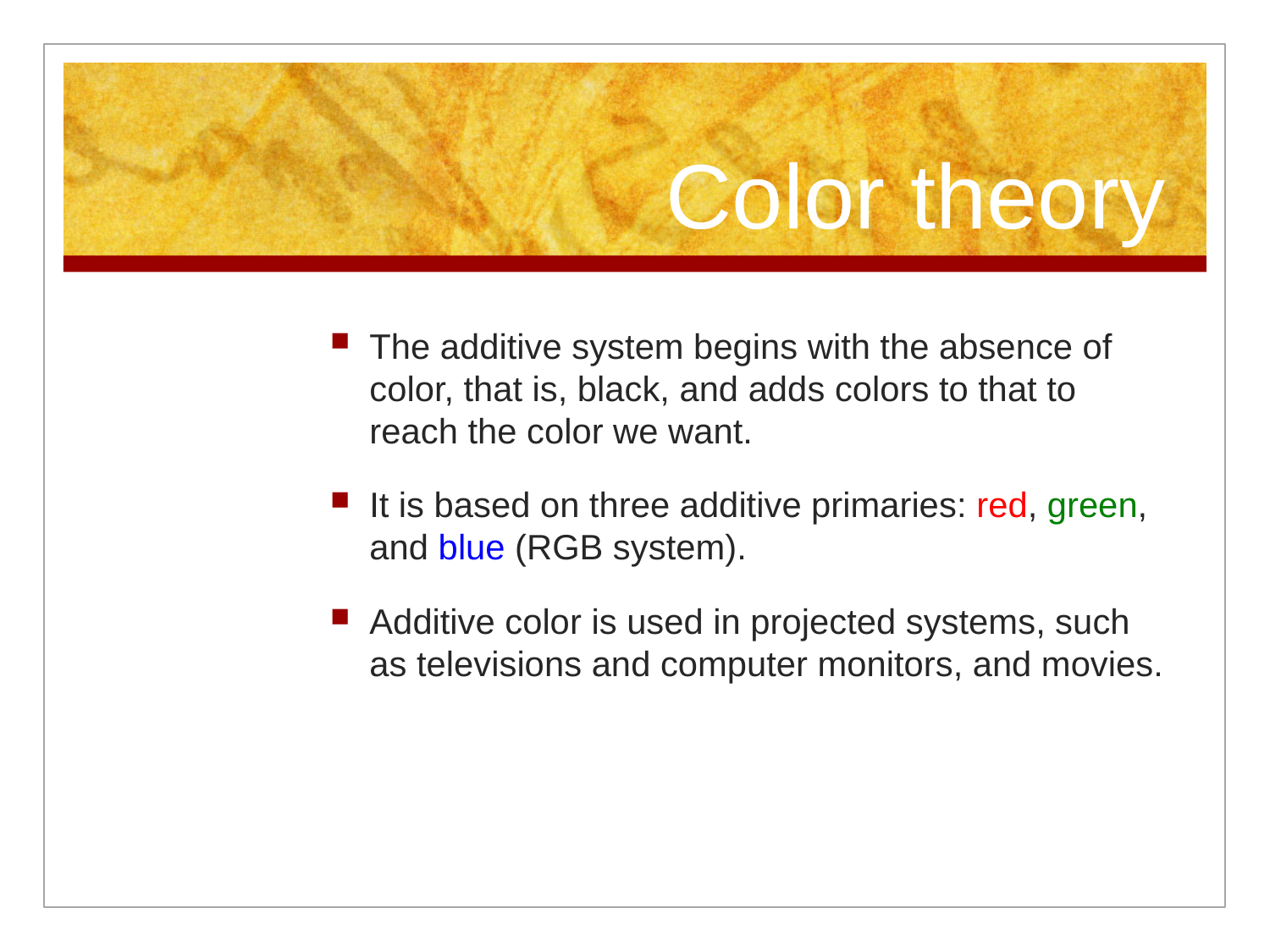

# Color theory
The additive system begins with the absence of color, that is, black, and adds colors to that to reach the color we want.
It is based on three additive primaries: red, green, and blue (RGB system).
Additive color is used in projected systems, such as televisions and computer monitors, and movies.